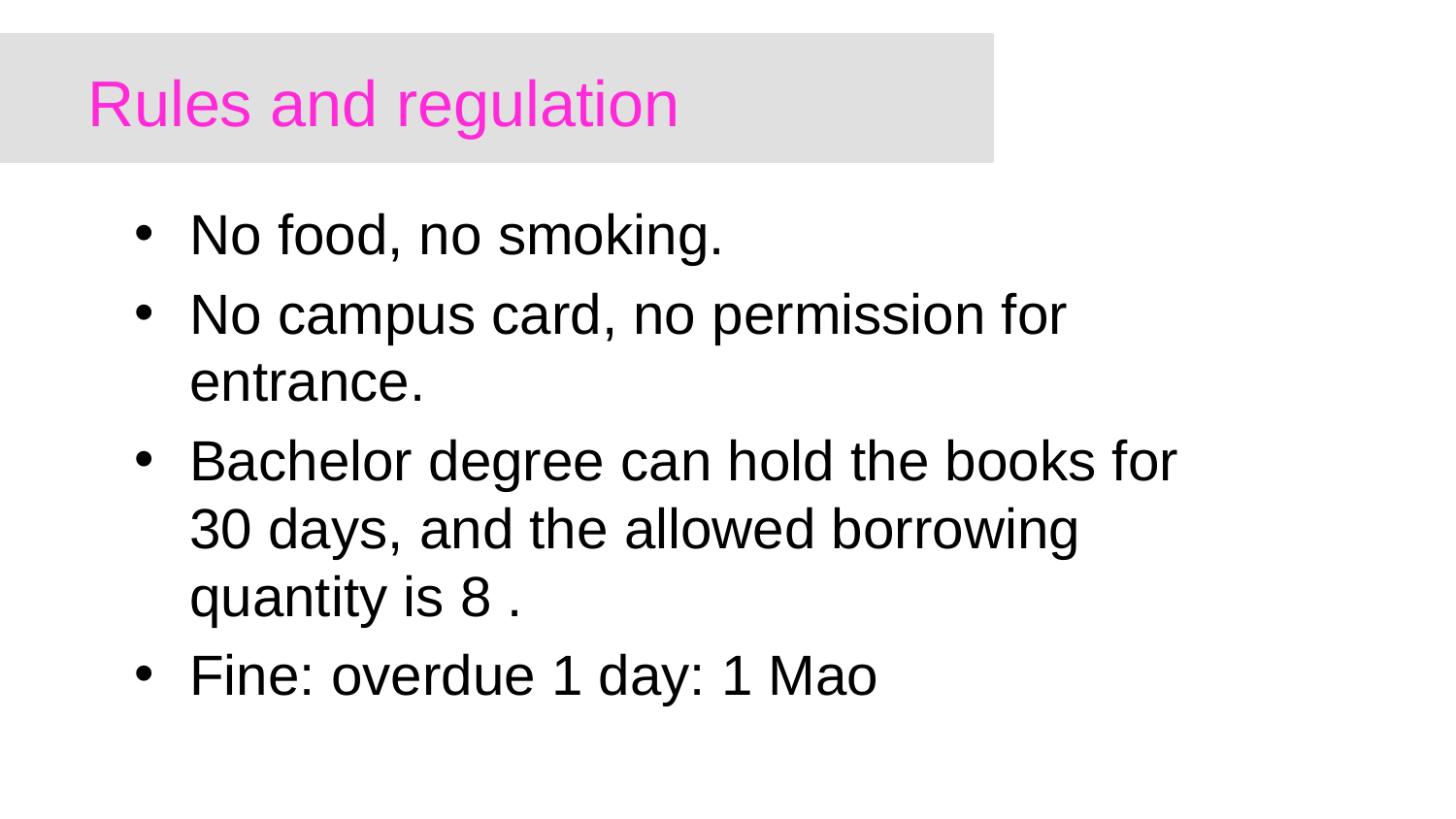

# Rules and regulation

No food, no smoking.
No campus card, no permission for entrance.
Bachelor degree can hold the books for  30 days, and the allowed borrowing quantity is 8 .
Fine: overdue 1 day: 1 Mao